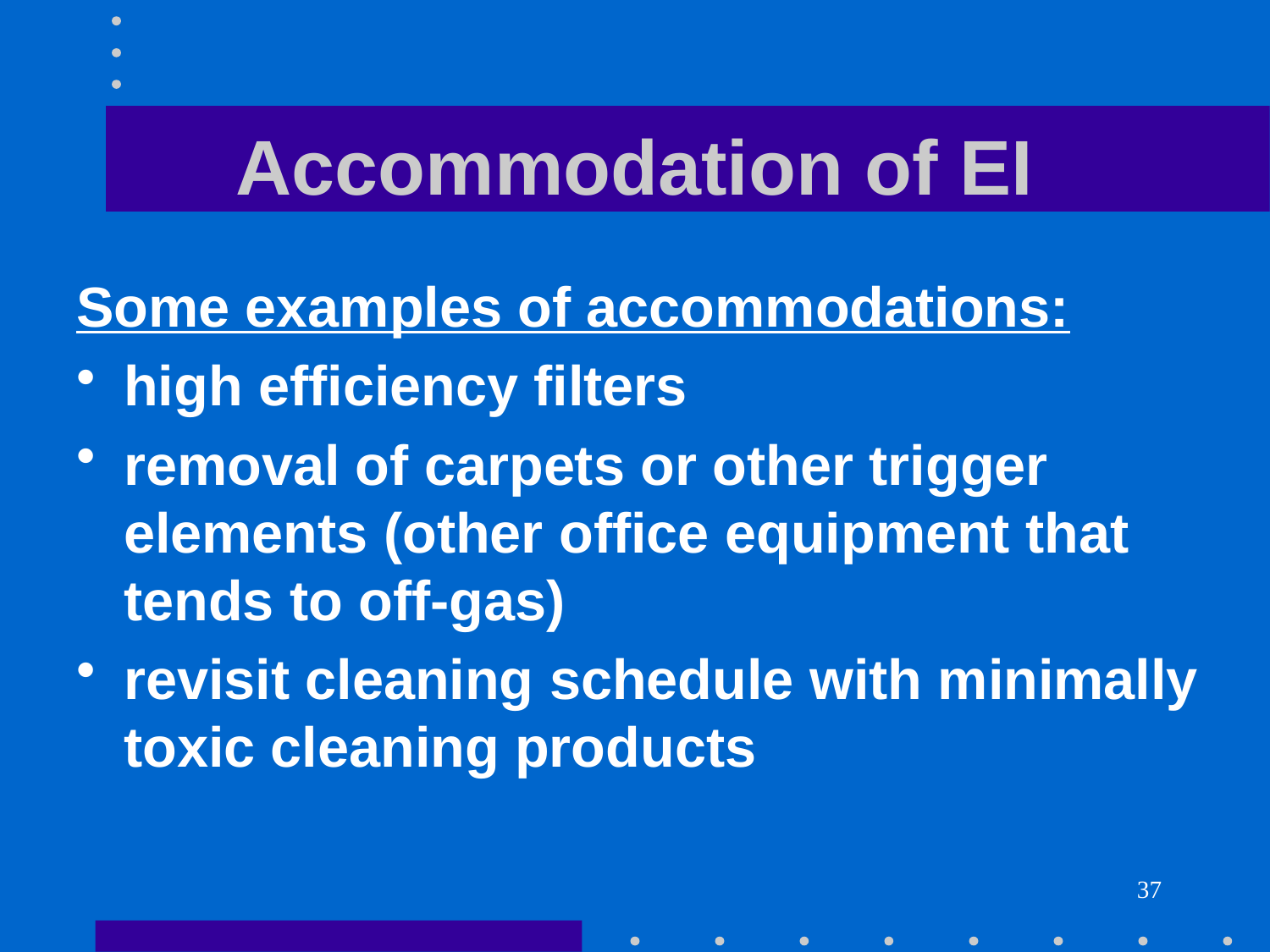

# Accommodation of EI
Some examples of accommodations:
high efficiency filters
removal of carpets or other trigger elements (other office equipment that tends to off-gas)
revisit cleaning schedule with minimally toxic cleaning products
37